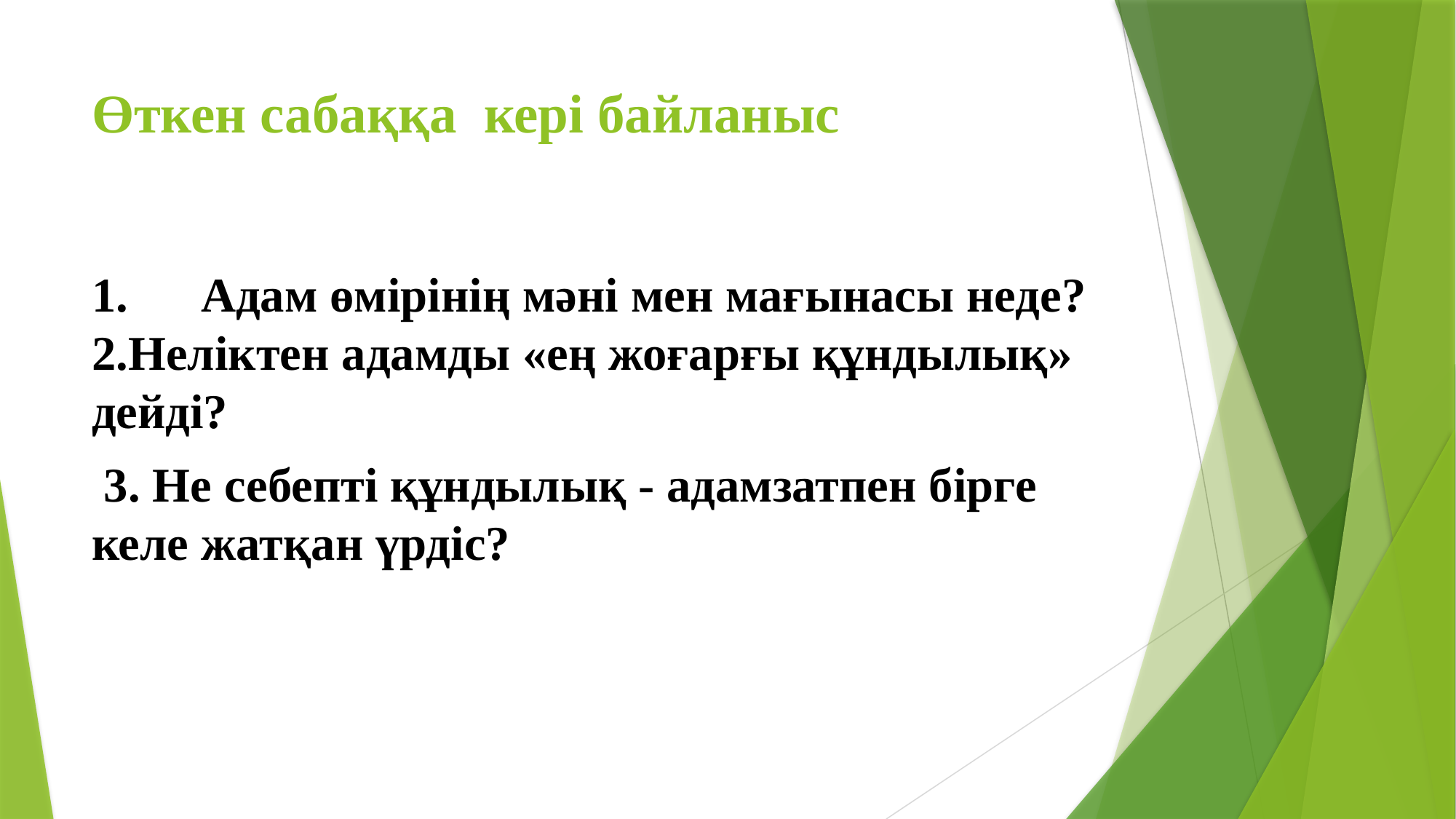

# Өткен сабаққа  кері байланыс
1.	Адам өмірінің мәні мен мағынасы неде? 2.Неліктен адамды «ең жоғарғы құндылық» дейді?
 3. Не себепті құндылық - адамзатпен бірге келе жатқан үрдіс?